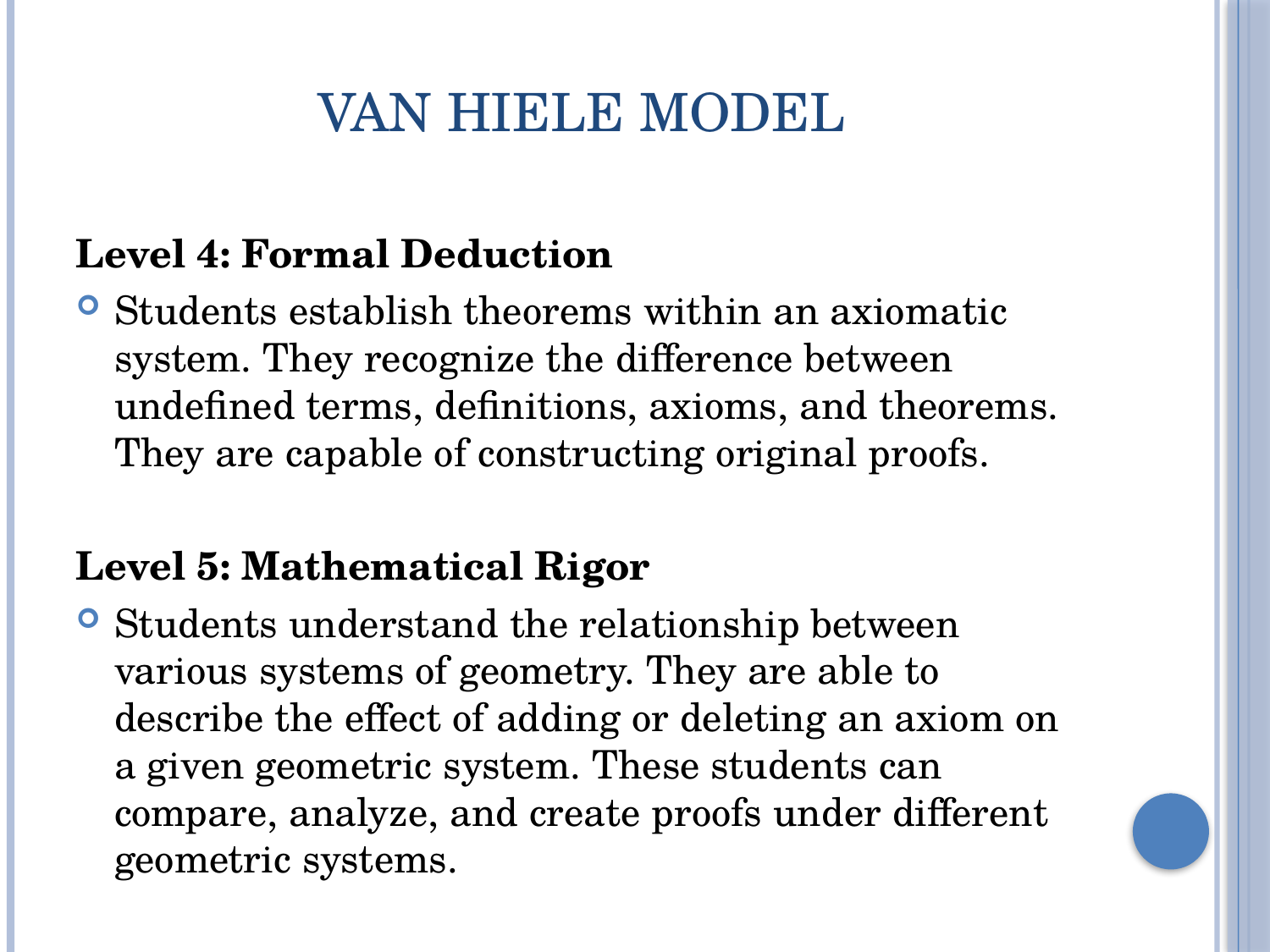

# Van Hiele Model
Level 4: Formal Deduction
Students establish theorems within an axiomatic system. They recognize the difference between undefined terms, definitions, axioms, and theorems. They are capable of constructing original proofs.

Level 5: Mathematical Rigor
Students understand the relationship between various systems of geometry. They are able to describe the effect of adding or deleting an axiom on a given geometric system. These students can compare, analyze, and create proofs under different geometric systems.